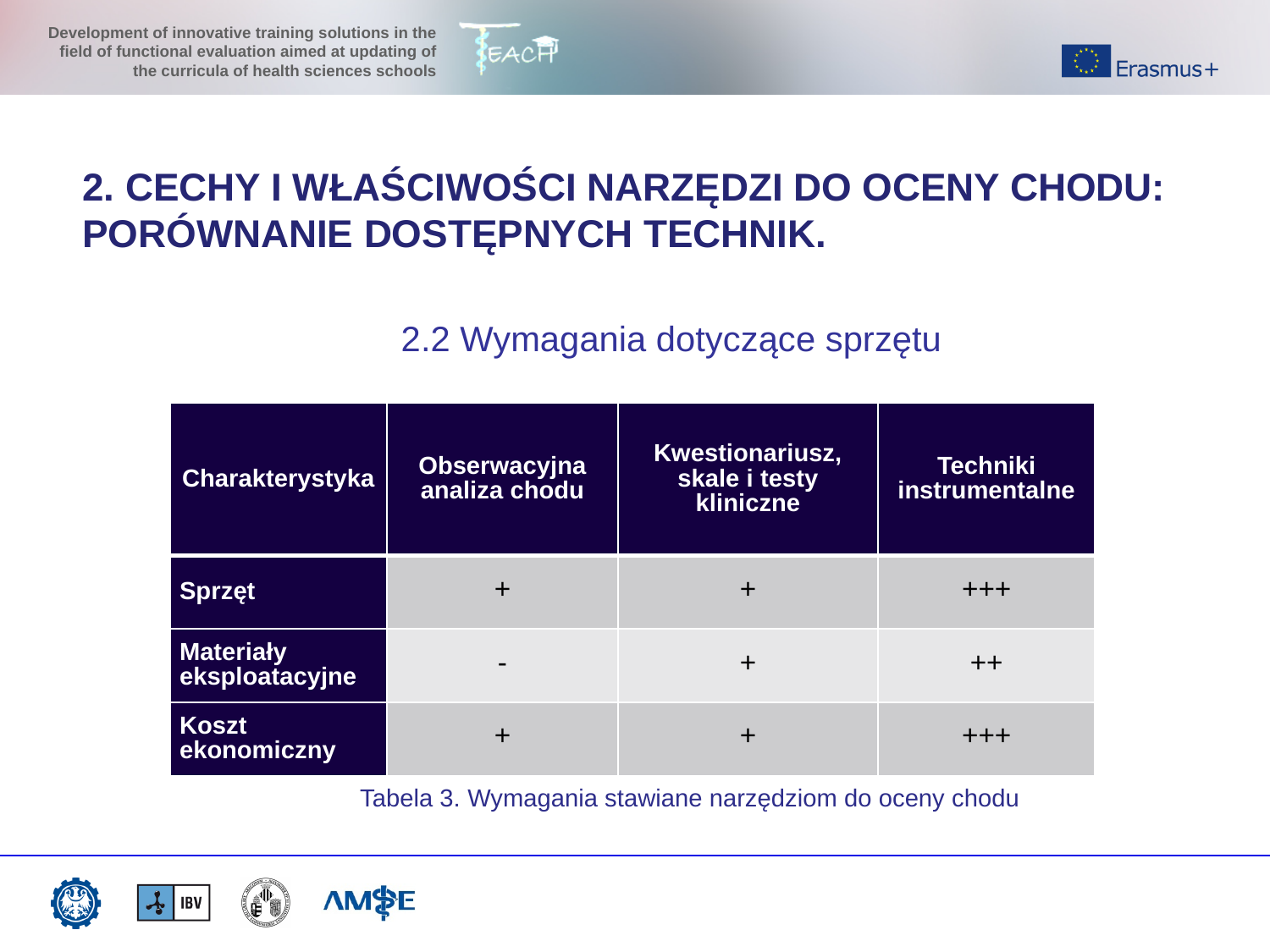

2. CECHY I WŁAŚCIWOŚCI NARZĘDZI DO OCENY CHODU: PORÓWNANIE DOSTĘPNYCH TECHNIK.
2.2 Wymagania dotyczące sprzętu
| Charakterystyka | Obserwacyjna analiza chodu | Kwestionariusz, skale i testy kliniczne | Techniki instrumentalne |
| --- | --- | --- | --- |
| Sprzęt | + | + | +++ |
| Materiały eksploatacyjne | - | + | ++ |
| Koszt ekonomiczny | + | + | +++ |
Tabela 3. Wymagania stawiane narzędziom do oceny chodu